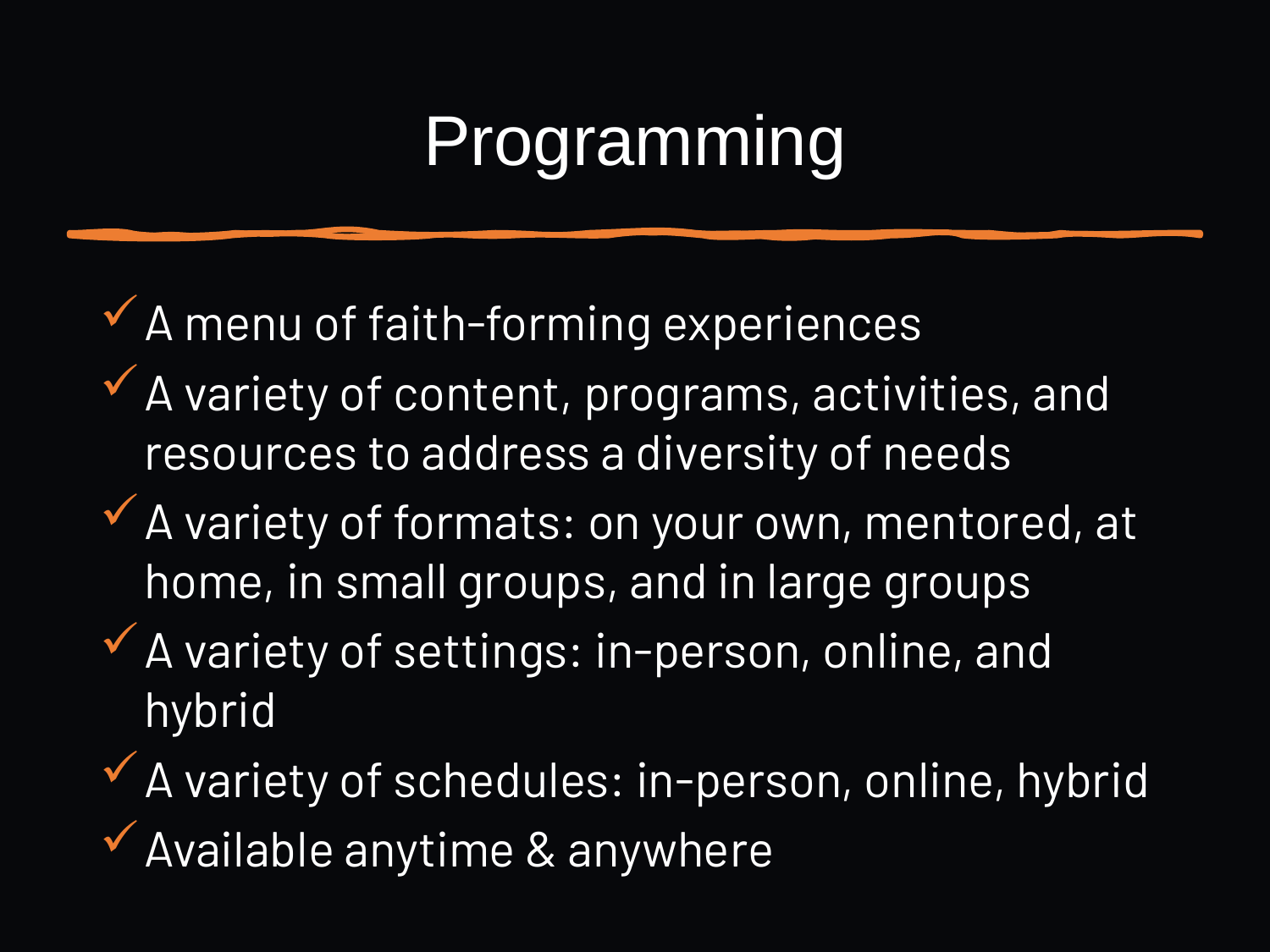

# Programming

A menu of faith-forming experiences
A variety of content, programs, activities, and resources to address a diversity of needs
A variety of formats: on your own, mentored, at home, in small groups, and in large groups
A variety of settings: in-person, online, and hybrid
A variety of schedules: in-person, online, hybrid
Available anytime & anywhere